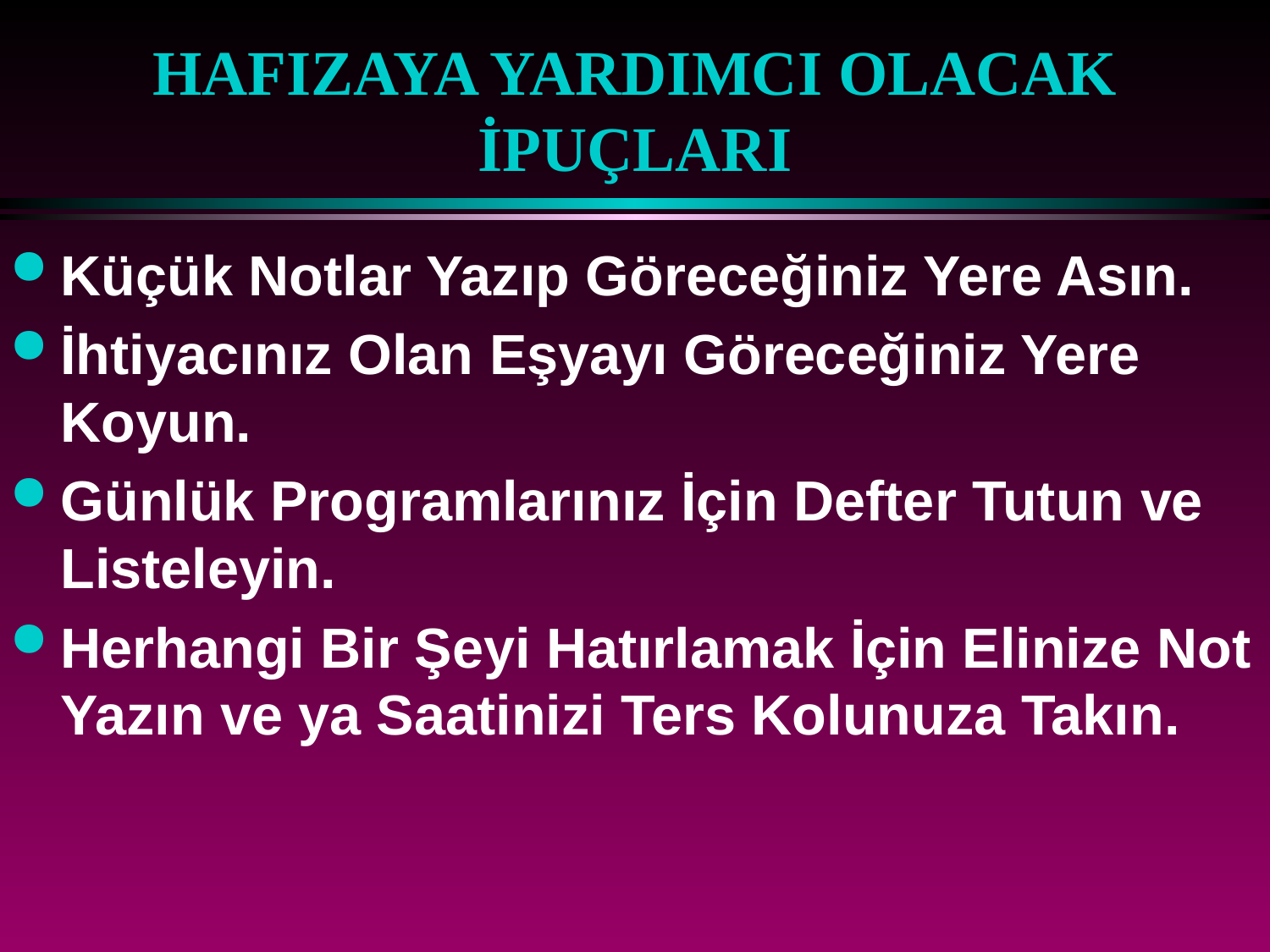

# HAFIZAYA YARDIMCI OLACAK İPUÇLARI
Küçük Notlar Yazıp Göreceğiniz Yere Asın.
İhtiyacınız Olan Eşyayı Göreceğiniz Yere Koyun.
Günlük Programlarınız İçin Defter Tutun ve Listeleyin.
Herhangi Bir Şeyi Hatırlamak İçin Elinize Not Yazın ve ya Saatinizi Ters Kolunuza Takın.